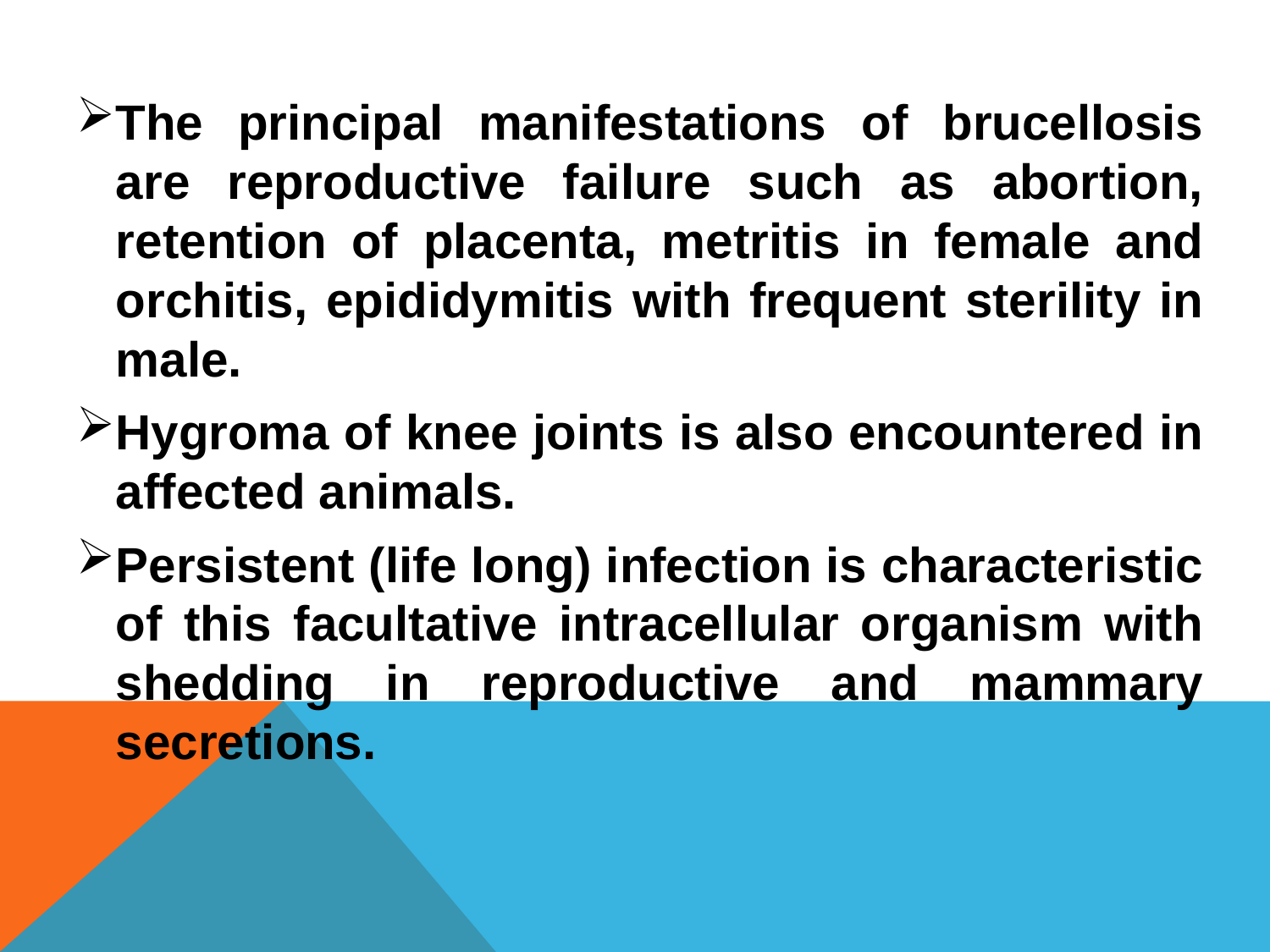

The principal manifestations of brucellosis are reproductive failure such as abortion, retention of placenta, metritis in female and orchitis, epididymitis with frequent sterility in male.
Hygroma of knee joints is also encountered in affected animals.
Persistent (life long) infection is characteristic of this facultative intracellular organism with shedding in reproductive and mammary secretions.